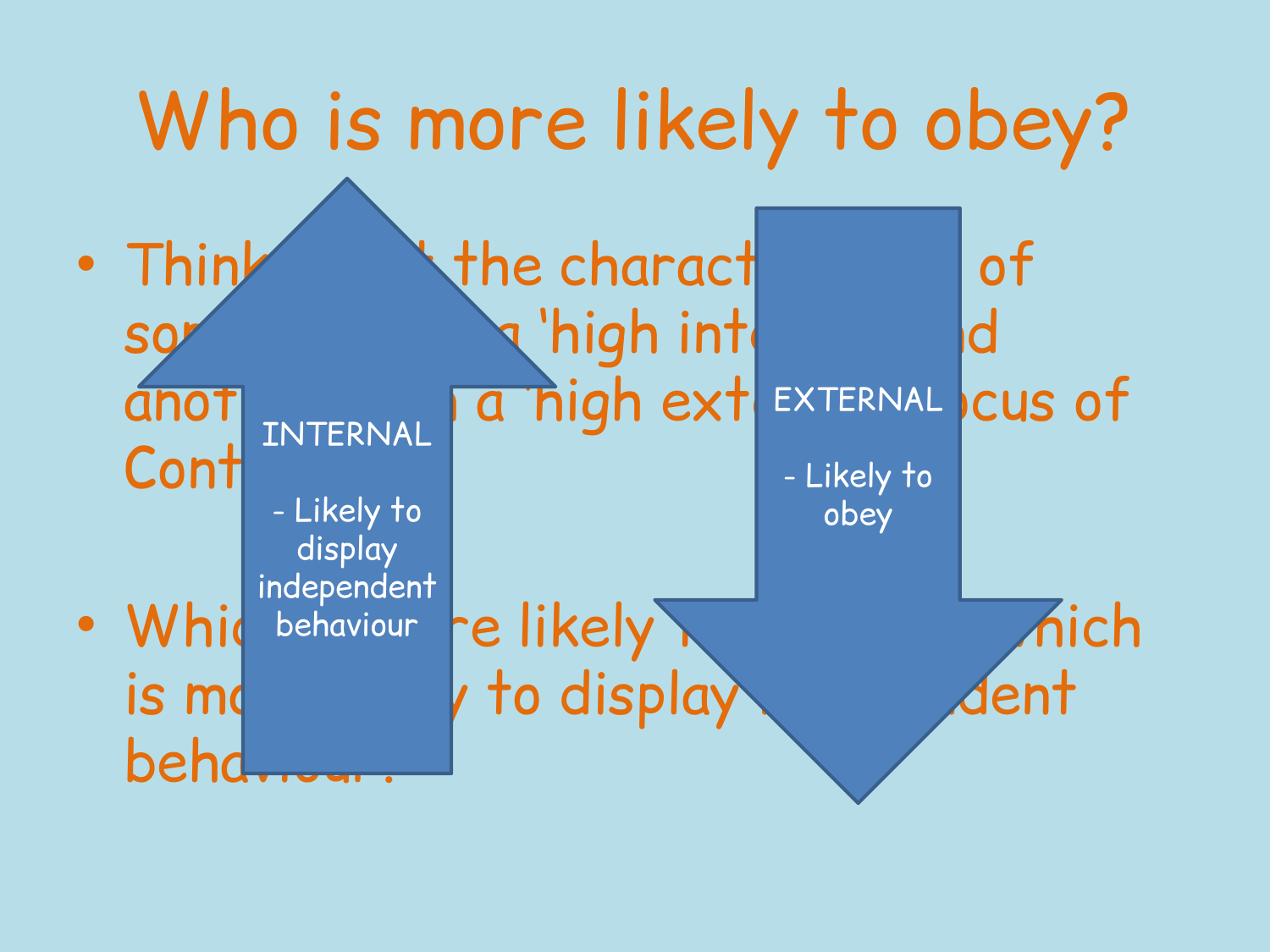

# Who is more likely to obey?
INTERNAL

- Likely to display independent behaviour
EXTERNAL

- Likely to obey
Think about the characteristics of someone with a ‘high internal’ and another with a ‘high external’ Locus of Control

Which is more likely to obey and which is more likely to display independent behaviour?